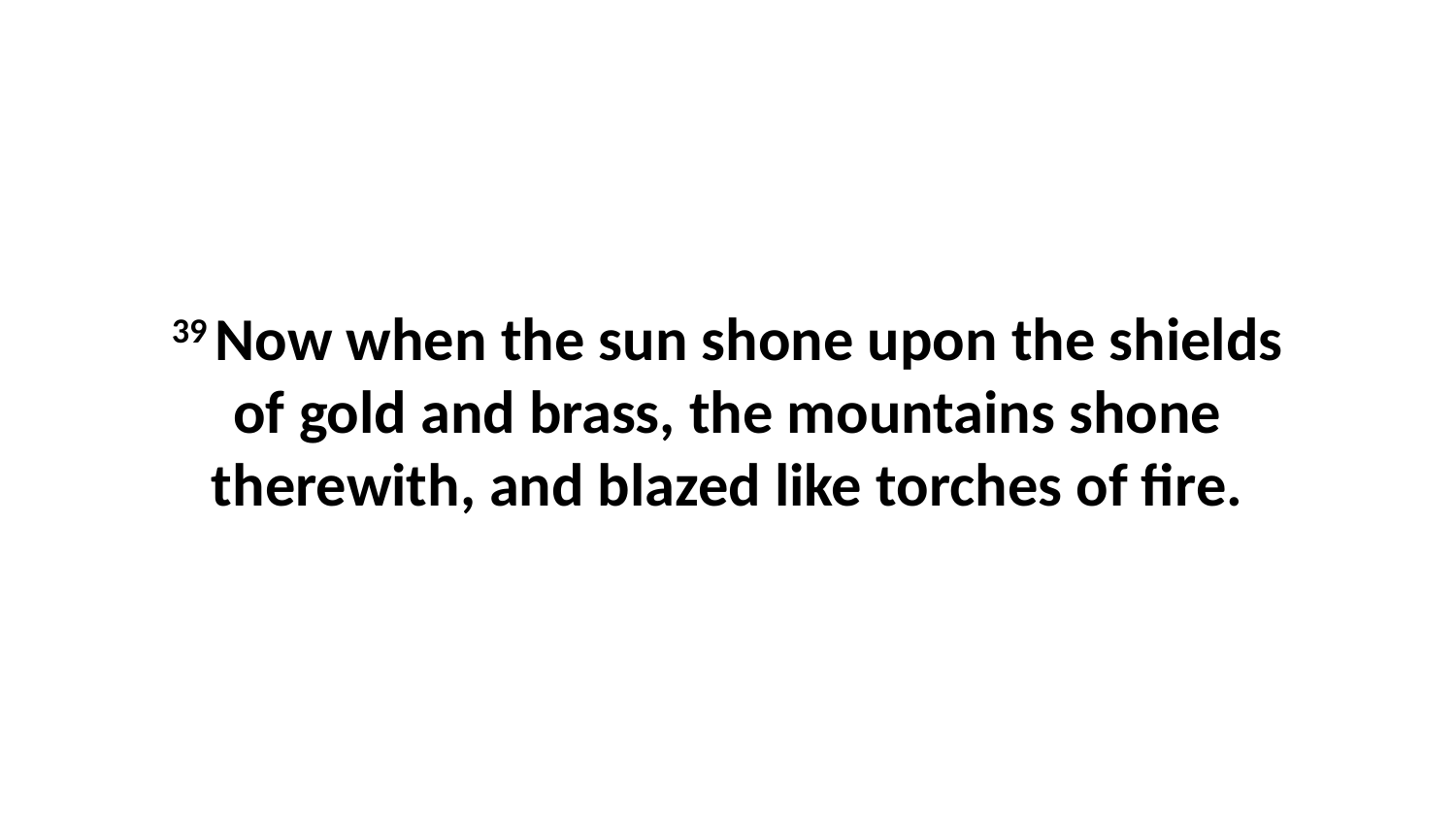

39 Now when the sun shone upon the shields of gold and brass, the mountains shone therewith, and blazed like torches of fire.